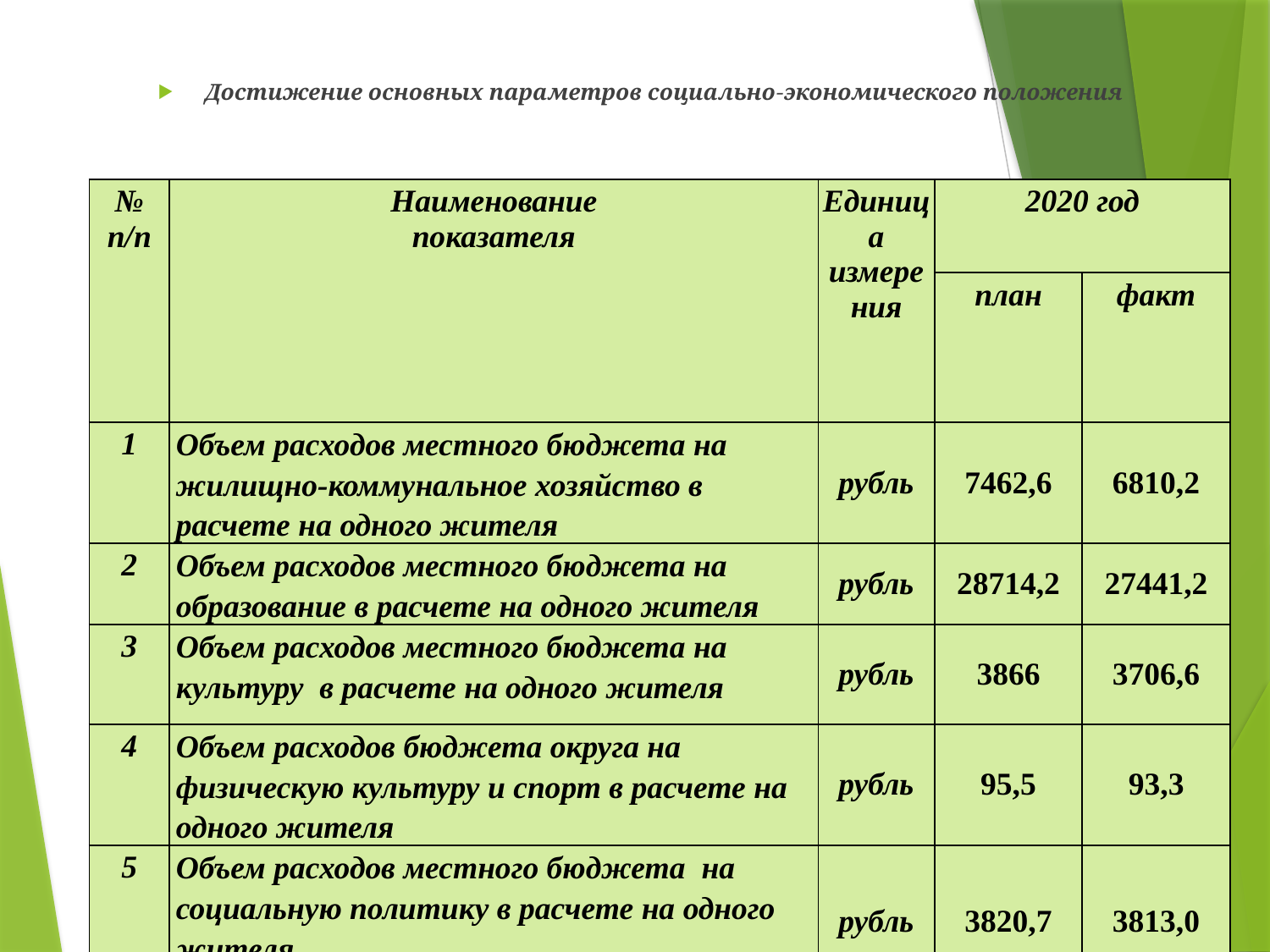

Достижение основных параметров социально-экономического положения

| № п/п | Наименование показателя | Единица измерения | 2020 год |  |
| --- | --- | --- | --- | --- |
|  |  |  | план | факт |
| 1 | Объем расходов местного бюджета на жилищно-коммунальное хозяйство в расчете на одного жителя | рубль | 7462,6 | 6810,2 |
| 2 | Объем расходов местного бюджета на образование в расчете на одного жителя | рубль | 28714,2 | 27441,2 |
| 3 | Объем расходов местного бюджета на культуру в расчете на одного жителя | рубль | 3866 | 3706,6 |
| 4 | Объем расходов бюджета округа на физическую культуру и спорт в расчете на одного жителя | рубль | 95,5 | 93,3 |
| 5 | Объем расходов местного бюджета на социальную политику в расчете на одного жителя | рубль | 3820,7 | 3813,0 |